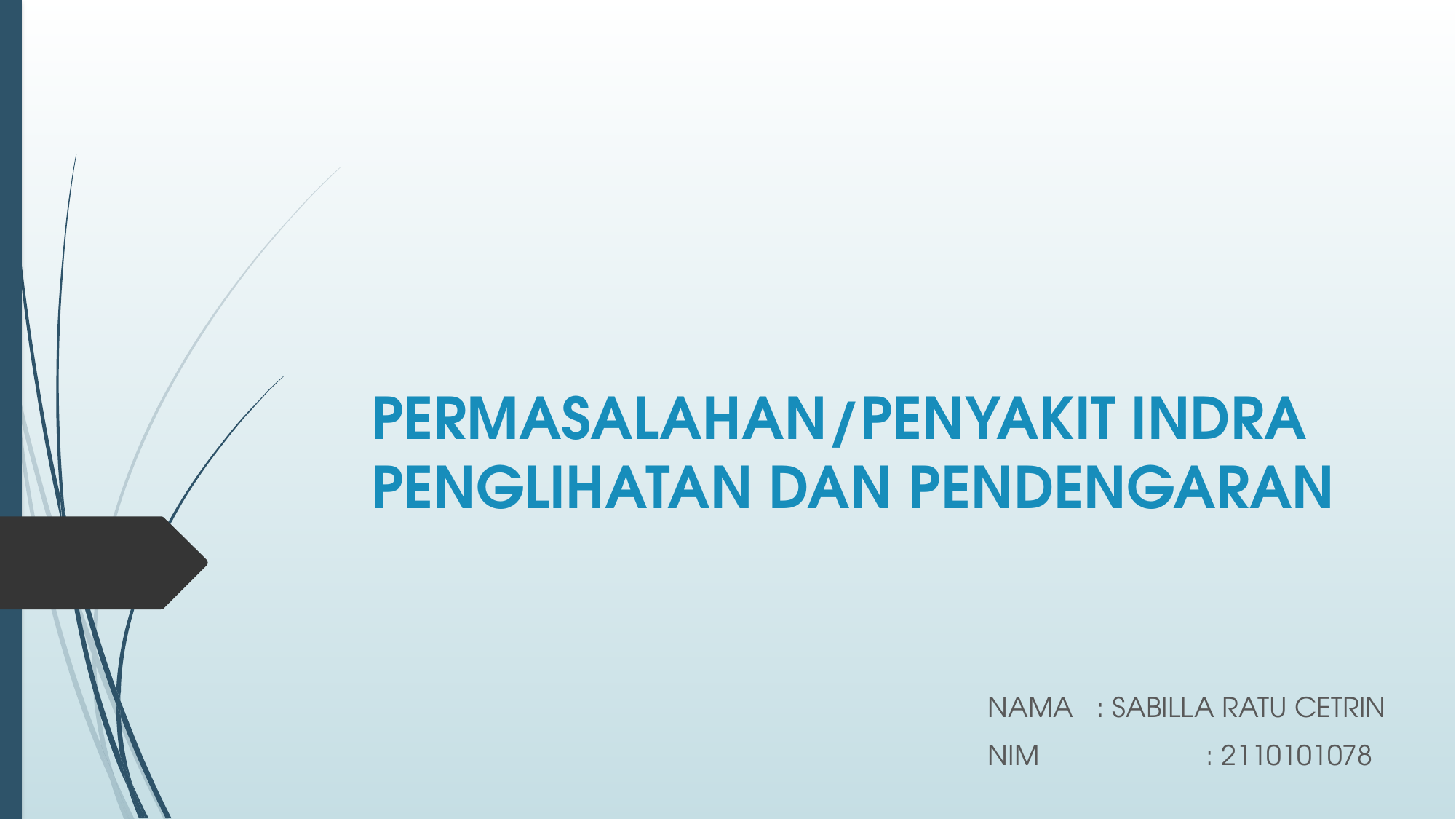

# PERMASALAHAN/PENYAKIT INDRA PENGLIHATAN DAN PENDENGARAN
NAMA	: SABILLA RATU CETRIN
NIM		: 2110101078